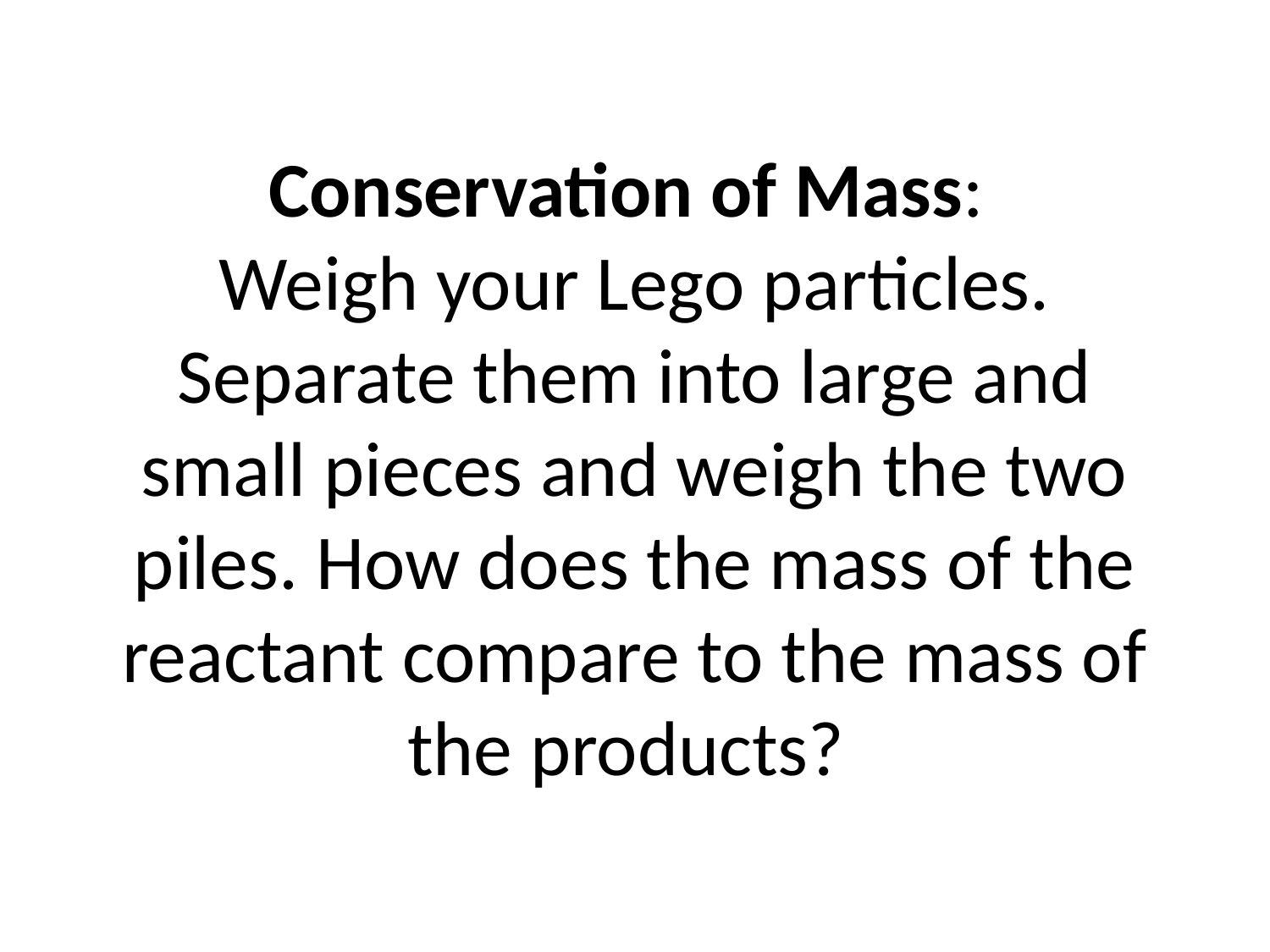

# Conservation of Mass: Weigh your Lego particles. Separate them into large and small pieces and weigh the two piles. How does the mass of the reactant compare to the mass of the products?